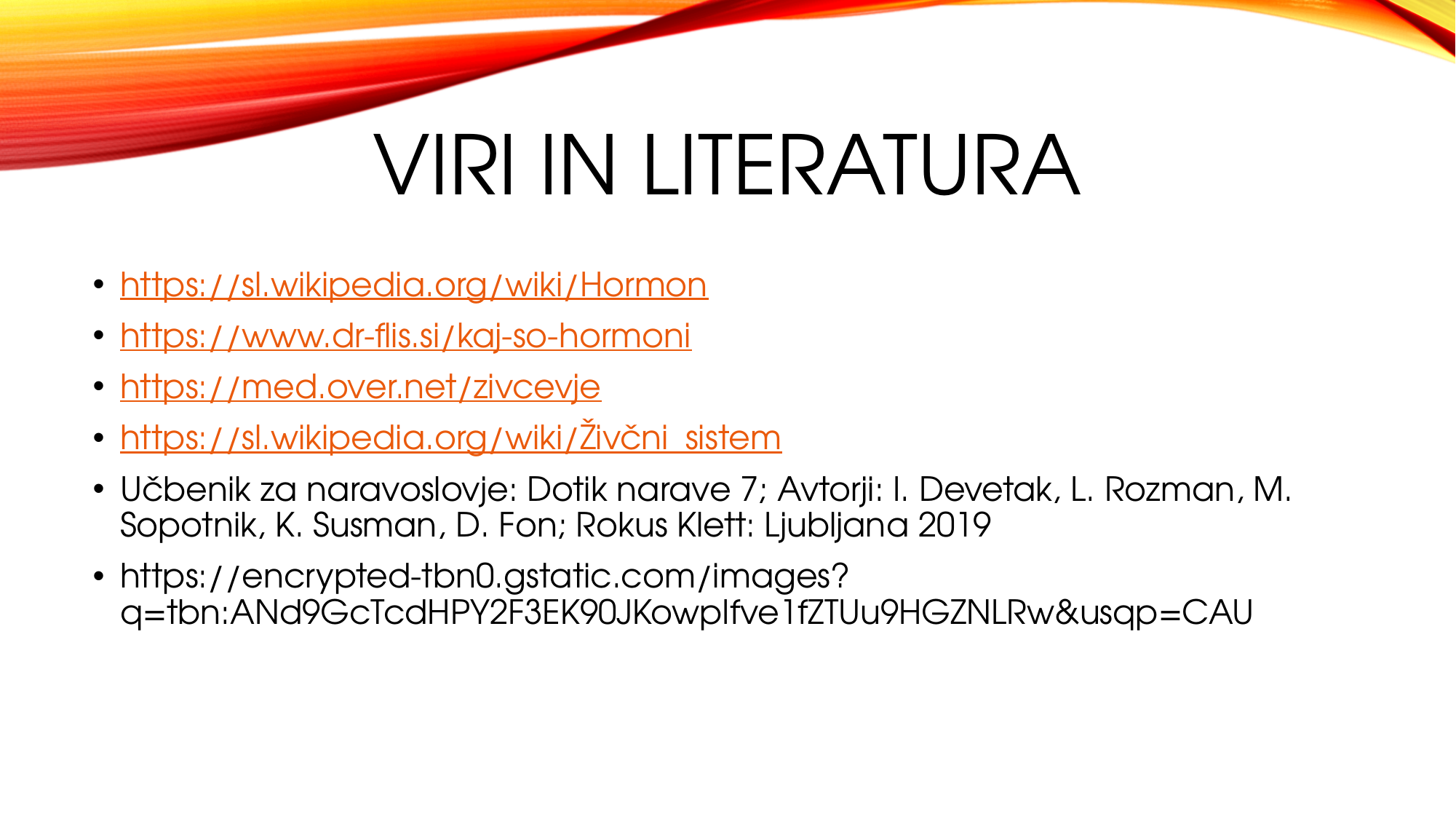

# Viri in literatura
https://sl.wikipedia.org/wiki/Hormon
https://www.dr-flis.si/kaj-so-hormoni
https://med.over.net/zivcevje
https://sl.wikipedia.org/wiki/Živčni_sistem
Učbenik za naravoslovje: Dotik narave 7; Avtorji: I. Devetak, L. Rozman, M. Sopotnik, K. Susman, D. Fon; Rokus Klett: Ljubljana 2019
https://encrypted-tbn0.gstatic.com/images?q=tbn:ANd9GcTcdHPY2F3EK90JKowpIfve1fZTUu9HGZNLRw&usqp=CAU